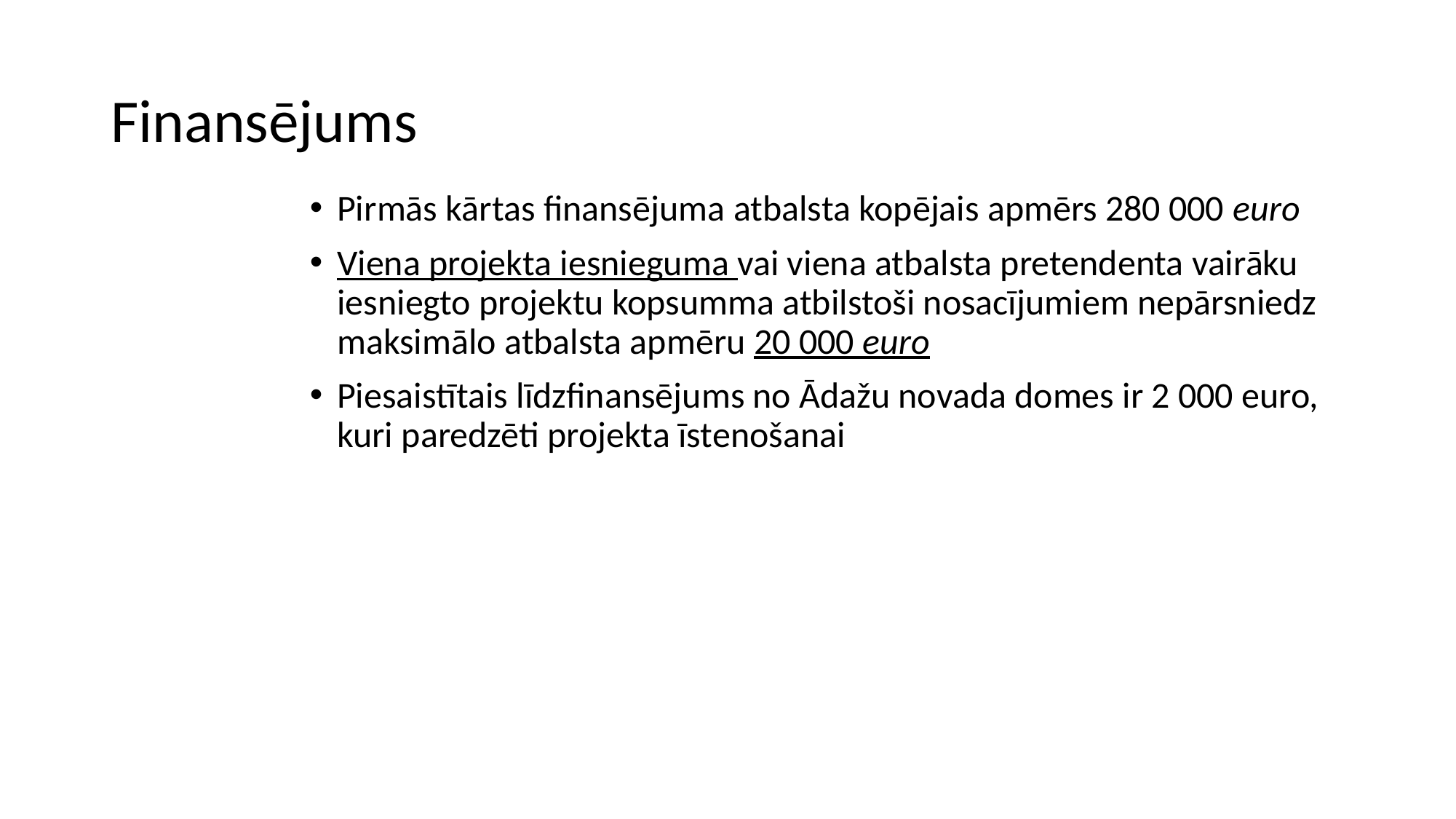

# Finansējums
Pirmās kārtas finansējuma atbalsta kopējais apmērs 280 000 euro
Viena projekta iesnieguma vai viena atbalsta pretendenta vairāku iesniegto projektu kopsumma atbilstoši nosacījumiem nepārsniedz maksimālo atbalsta apmēru 20 000 euro
Piesaistītais līdzfinansējums no Ādažu novada domes ir 2 000 euro, kuri paredzēti projekta īstenošanai